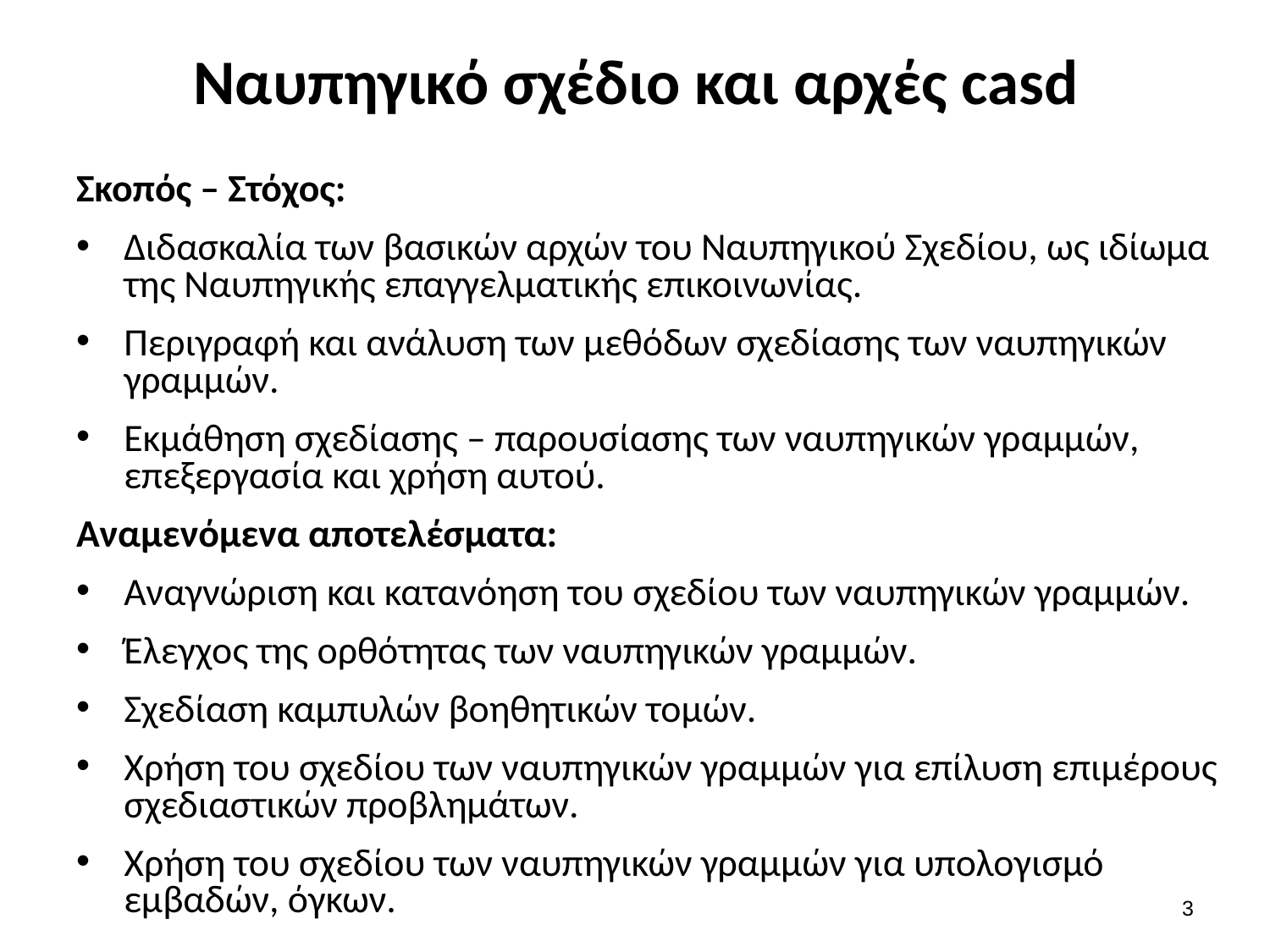

# Ναυπηγικό σχέδιο και αρχές casd
Σκοπός – Στόχος:
Διδασκαλία των βασικών αρχών του Ναυπηγικού Σχεδίου, ως ιδίωμα της Ναυπηγικής επαγγελματικής επικοινωνίας.
Περιγραφή και ανάλυση των μεθόδων σχεδίασης των ναυπηγικών γραμμών.
Εκμάθηση σχεδίασης – παρουσίασης των ναυπηγικών γραμμών, επεξεργασία και χρήση αυτού.
Αναμενόμενα αποτελέσματα:
Αναγνώριση και κατανόηση του σχεδίου των ναυπηγικών γραμμών.
Έλεγχος της ορθότητας των ναυπηγικών γραμμών.
Σχεδίαση καμπυλών βοηθητικών τομών.
Χρήση του σχεδίου των ναυπηγικών γραμμών για επίλυση επιμέρους σχεδιαστικών προβλημάτων.
Χρήση του σχεδίου των ναυπηγικών γραμμών για υπολογισμό εμβαδών, όγκων.
3